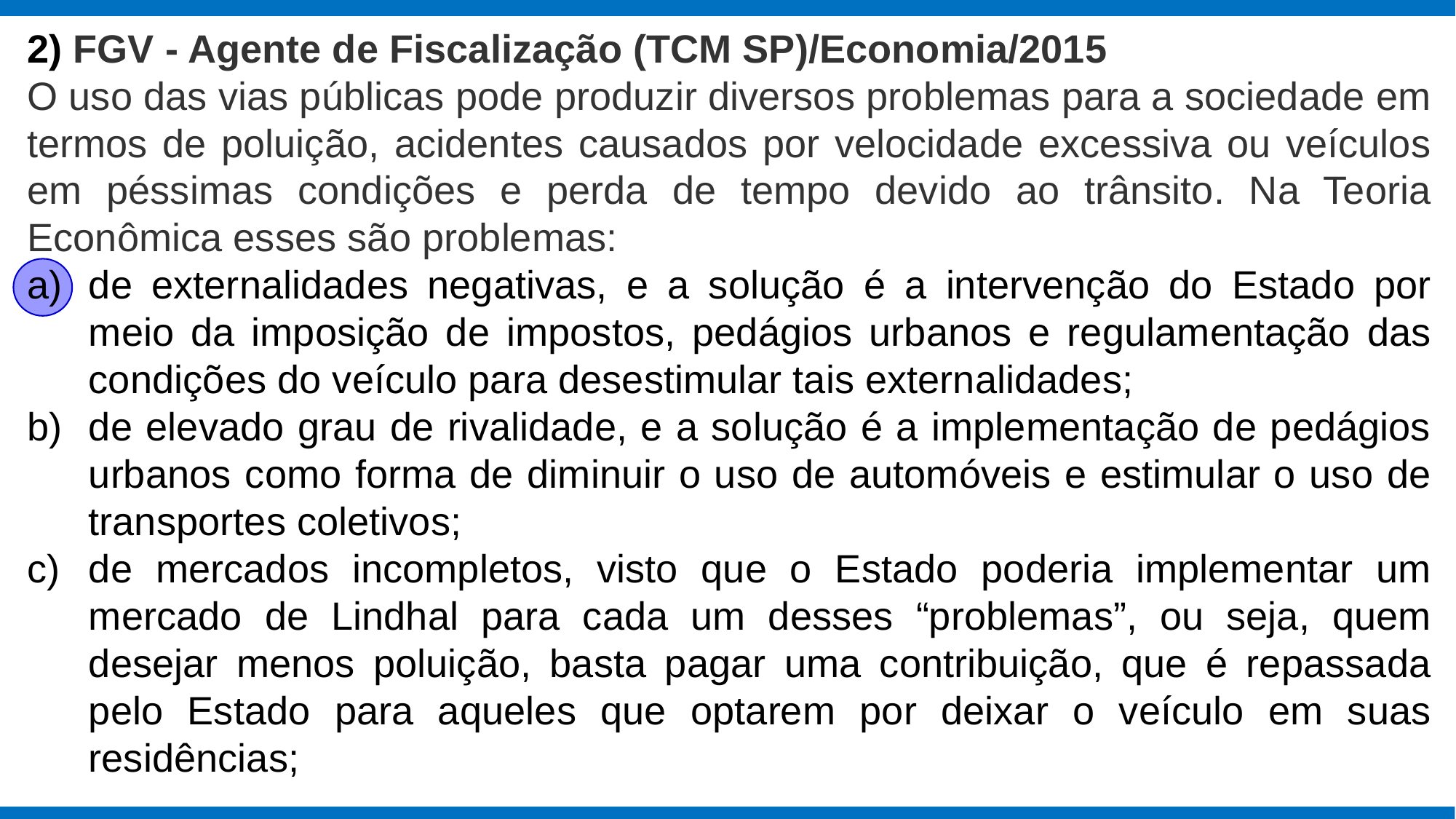

2) FGV - Agente de Fiscalização (TCM SP)/Economia/2015
O uso das vias públicas pode produzir diversos problemas para a sociedade em termos de poluição, acidentes causados por velocidade excessiva ou veículos em péssimas condições e perda de tempo devido ao trânsito. Na Teoria Econômica esses são problemas:
de externalidades negativas, e a solução é a intervenção do Estado por meio da imposição de impostos, pedágios urbanos e regulamentação das condições do veículo para desestimular tais externalidades;
de elevado grau de rivalidade, e a solução é a implementação de pedágios urbanos como forma de diminuir o uso de automóveis e estimular o uso de transportes coletivos;
de mercados incompletos, visto que o Estado poderia implementar um mercado de Lindhal para cada um desses “problemas”, ou seja, quem desejar menos poluição, basta pagar uma contribuição, que é repassada pelo Estado para aqueles que optarem por deixar o veículo em suas residências;